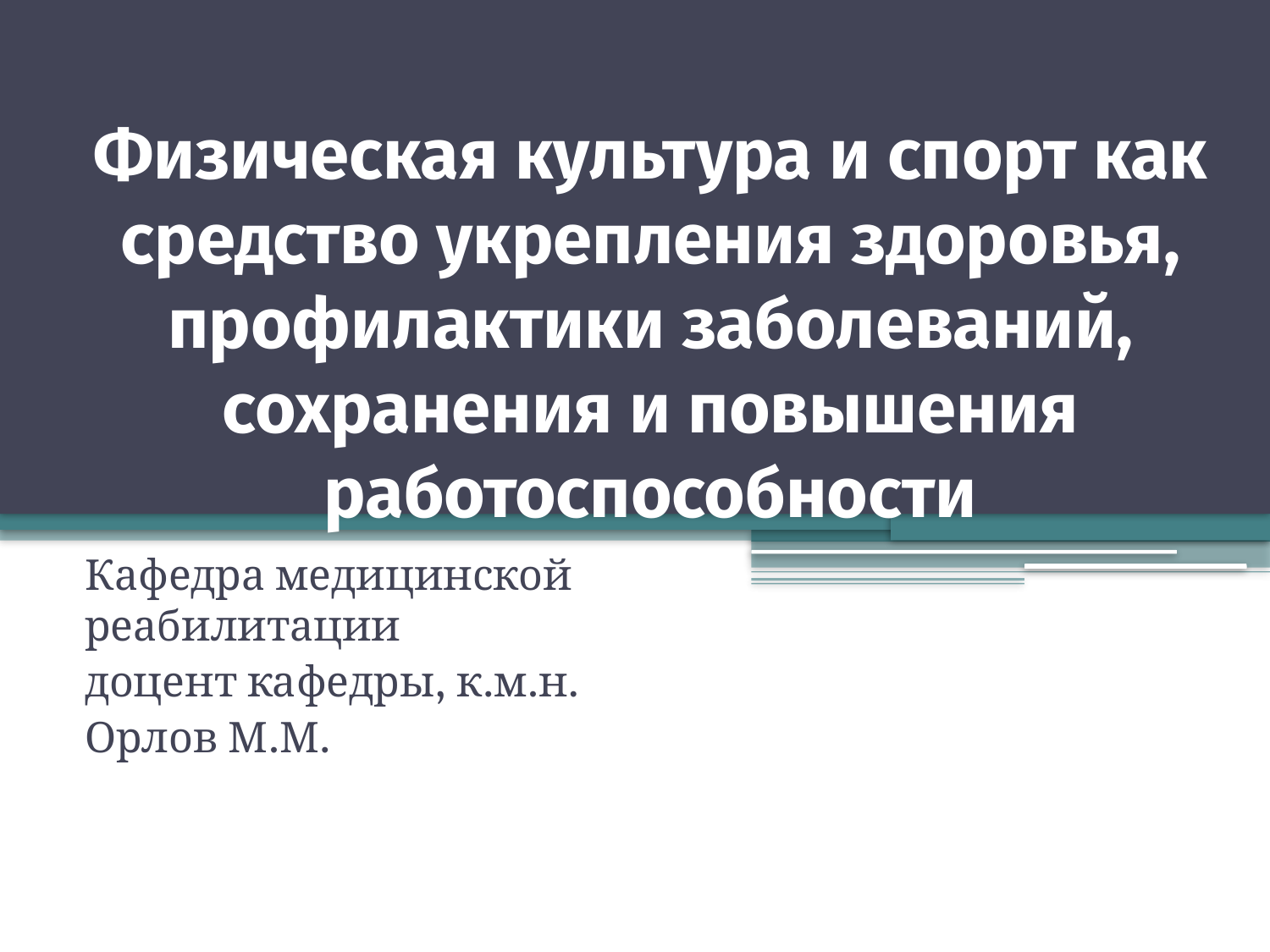

# Физическая культура и спорт как средство укрепления здоровья, профилактики заболеваний, сохранения и повышения работоспособности
Кафедра медицинской реабилитации
доцент кафедры, к.м.н.
Орлов М.М.